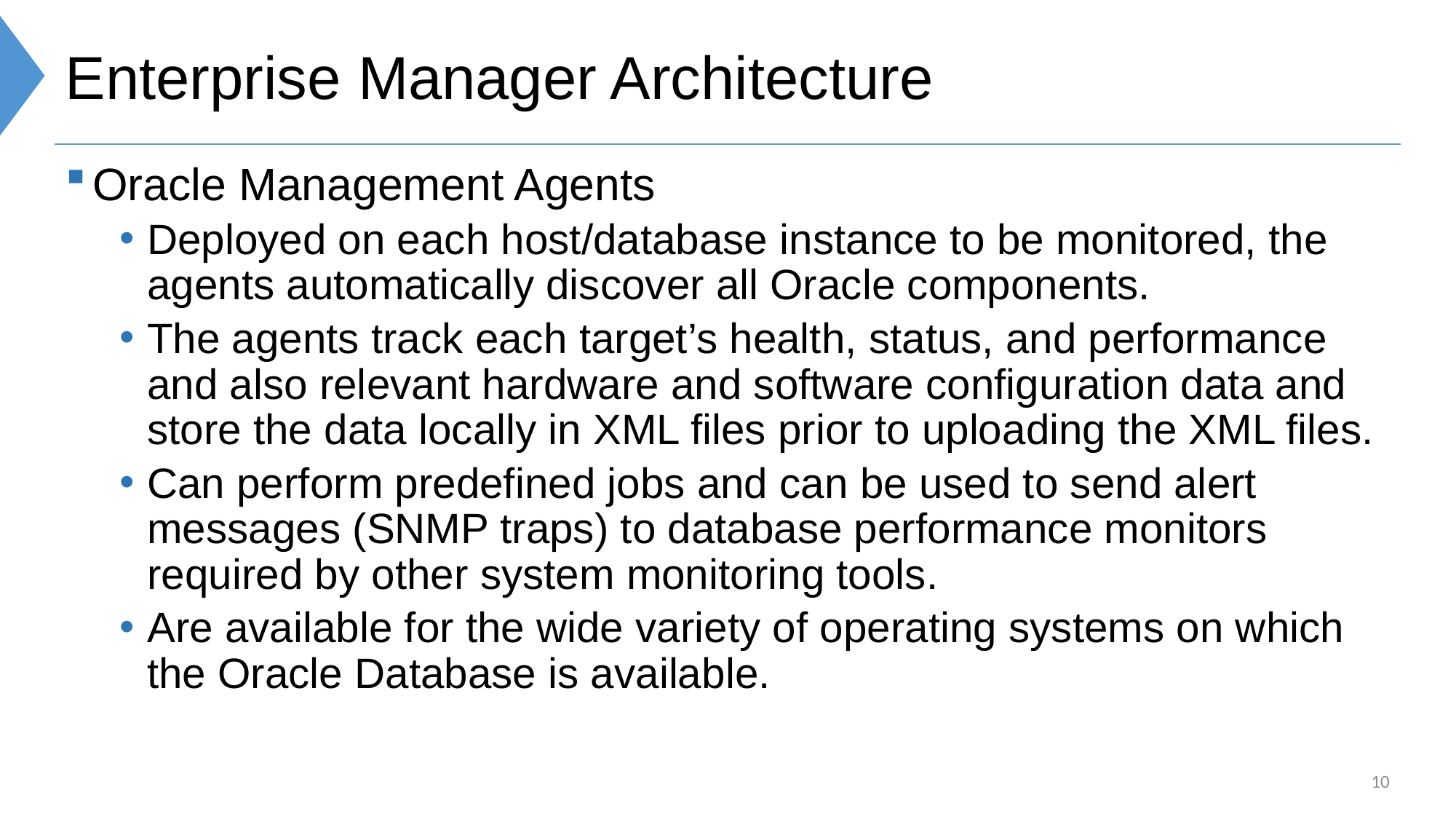

# Enterprise Manager Architecture
Oracle Management Agents
Deployed on each host/database instance to be monitored, the agents automatically discover all Oracle components.
The agents track each target’s health, status, and performance and also relevant hardware and software configuration data and store the data locally in XML files prior to uploading the XML files.
Can perform predefined jobs and can be used to send alert messages (SNMP traps) to database performance monitors required by other system monitoring tools.
Are available for the wide variety of operating systems on which the Oracle Database is available.

10